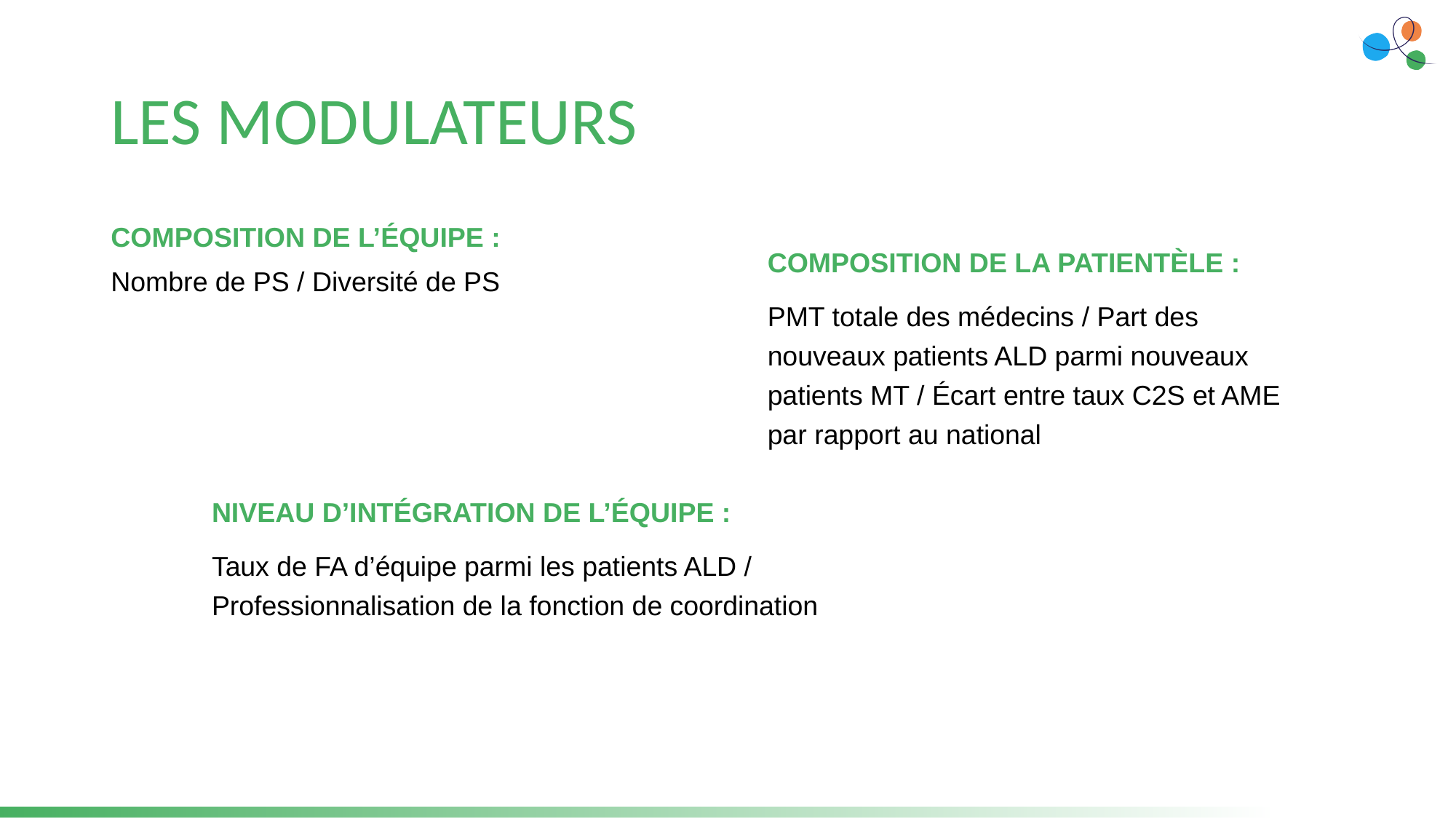

# LES MODULATEURS
COMPOSITION DE L’ÉQUIPE :
Nombre de PS / Diversité de PS
COMPOSITION DE LA PATIENTÈLE :
PMT totale des médecins / Part des nouveaux patients ALD parmi nouveaux patients MT / Écart entre taux C2S et AME par rapport au national
NIVEAU D’INTÉGRATION DE L’ÉQUIPE :
Taux de FA d’équipe parmi les patients ALD / Professionnalisation de la fonction de coordination